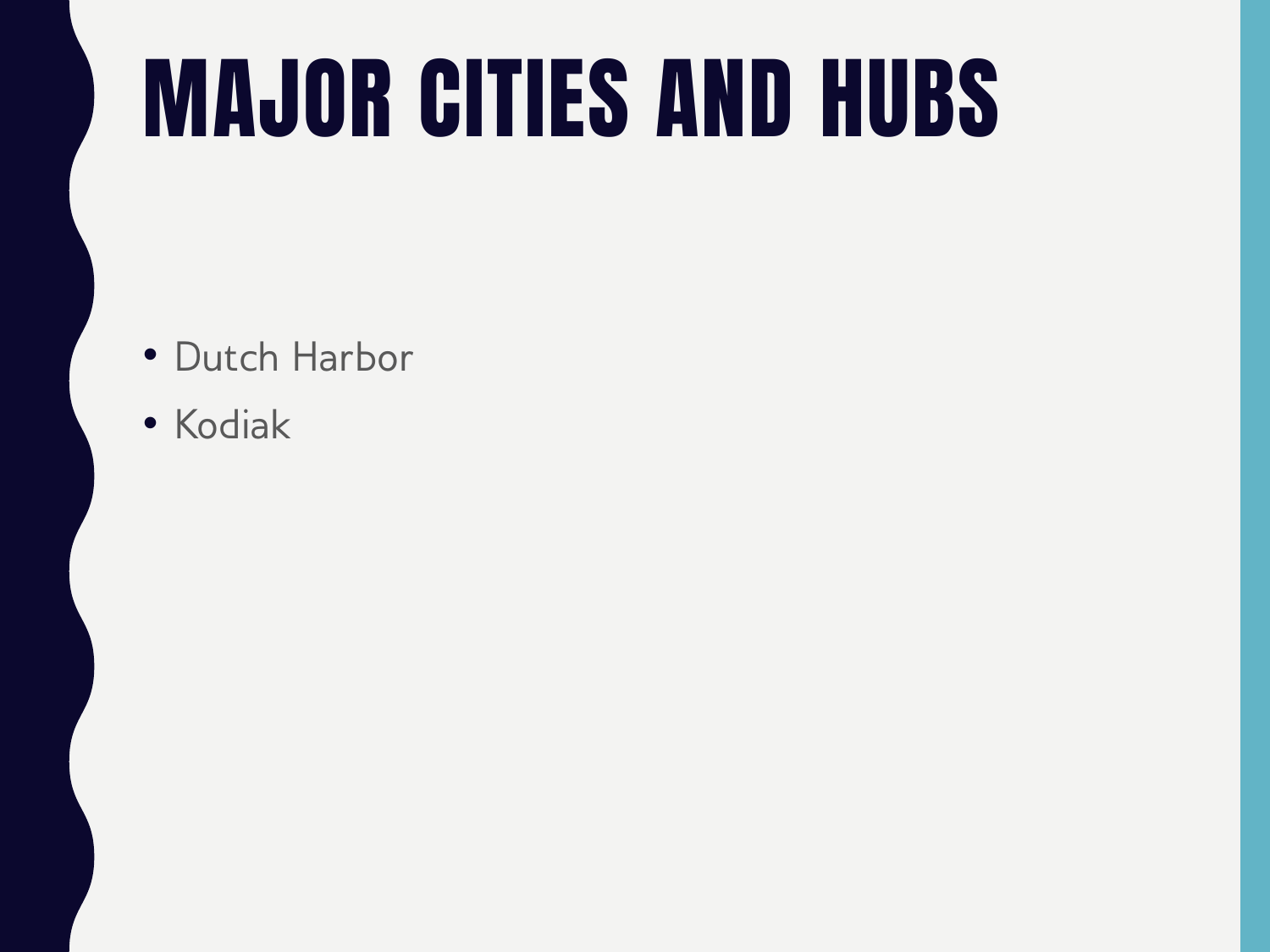

# Major Cities and Hubs
Dutch Harbor
Kodiak